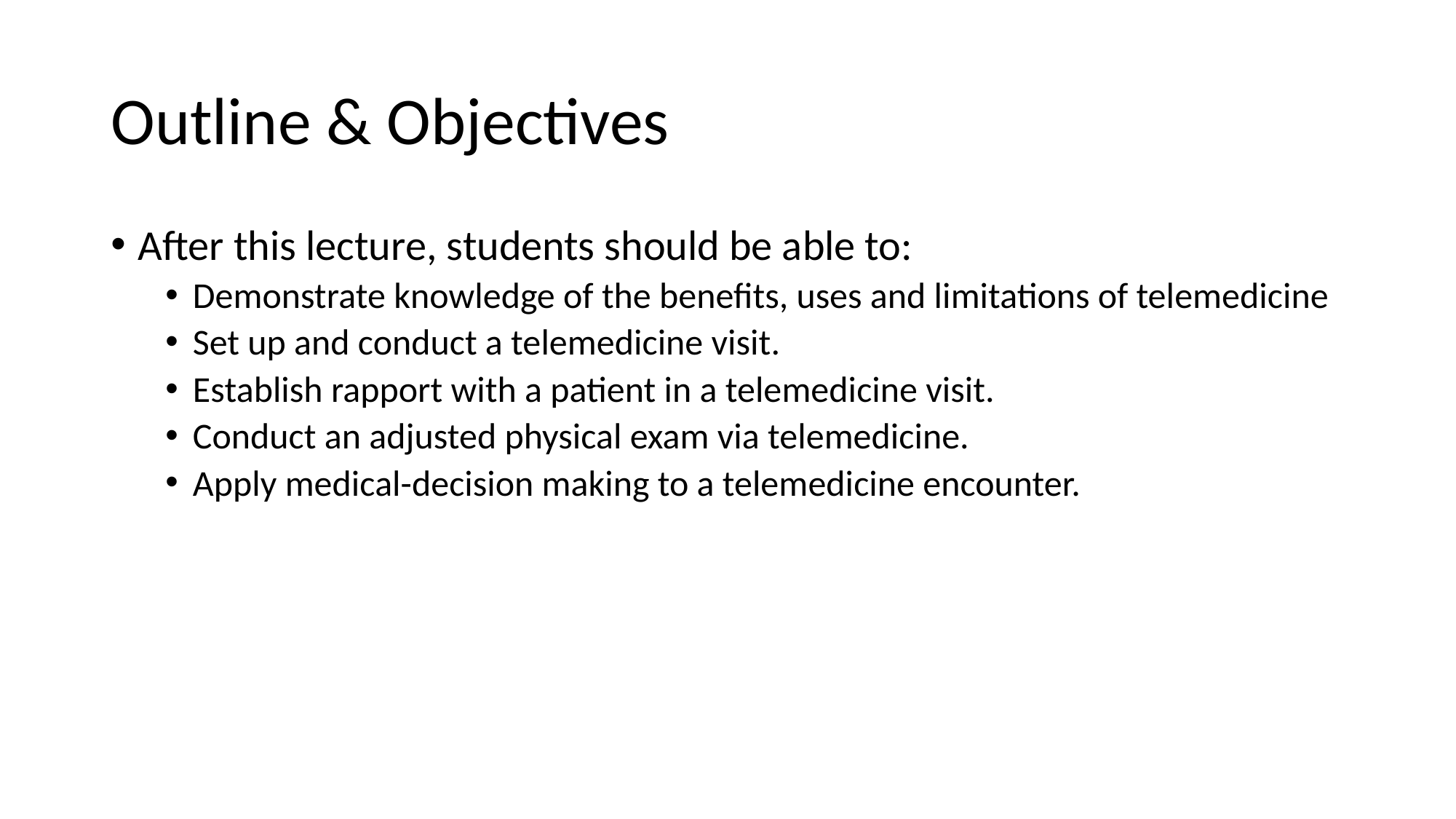

# Outline & Objectives
After this lecture, students should be able to:
Demonstrate knowledge of the benefits, uses and limitations of telemedicine
Set up and conduct a telemedicine visit.
Establish rapport with a patient in a telemedicine visit.
Conduct an adjusted physical exam via telemedicine.
Apply medical-decision making to a telemedicine encounter.